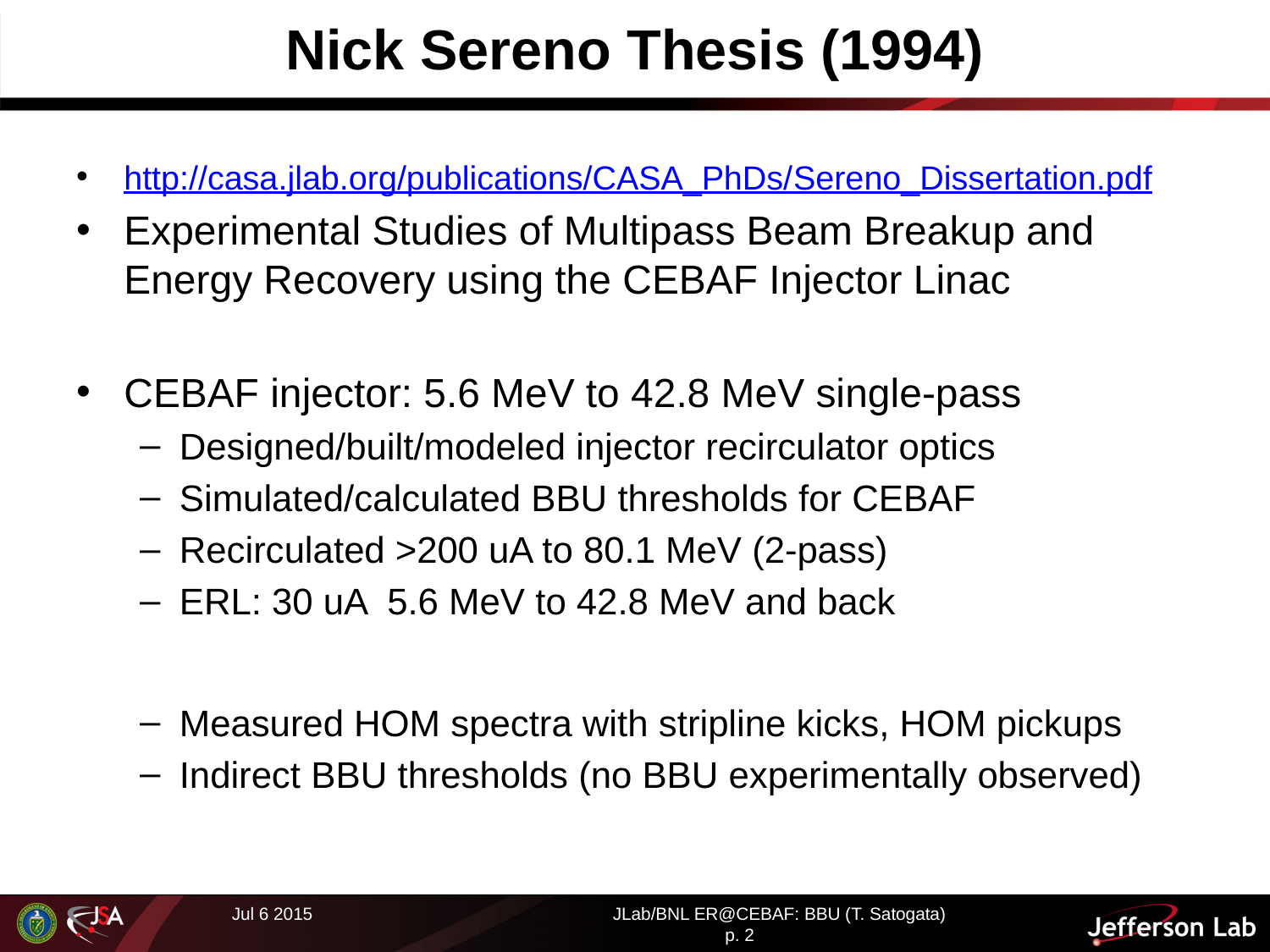

# Nick Sereno Thesis (1994)
http://casa.jlab.org/publications/CASA_PhDs/Sereno_Dissertation.pdf
Experimental Studies of Multipass Beam Breakup and Energy Recovery using the CEBAF Injector Linac

CEBAF injector: 5.6 MeV to 42.8 MeV single-pass
Designed/built/modeled injector recirculator optics
Simulated/calculated BBU thresholds for CEBAF
Recirculated >200 uA to 80.1 MeV (2-pass)
ERL: 30 uA  5.6 MeV to 42.8 MeV and back

Measured HOM spectra with stripline kicks, HOM pickups
Indirect BBU thresholds (no BBU experimentally observed)